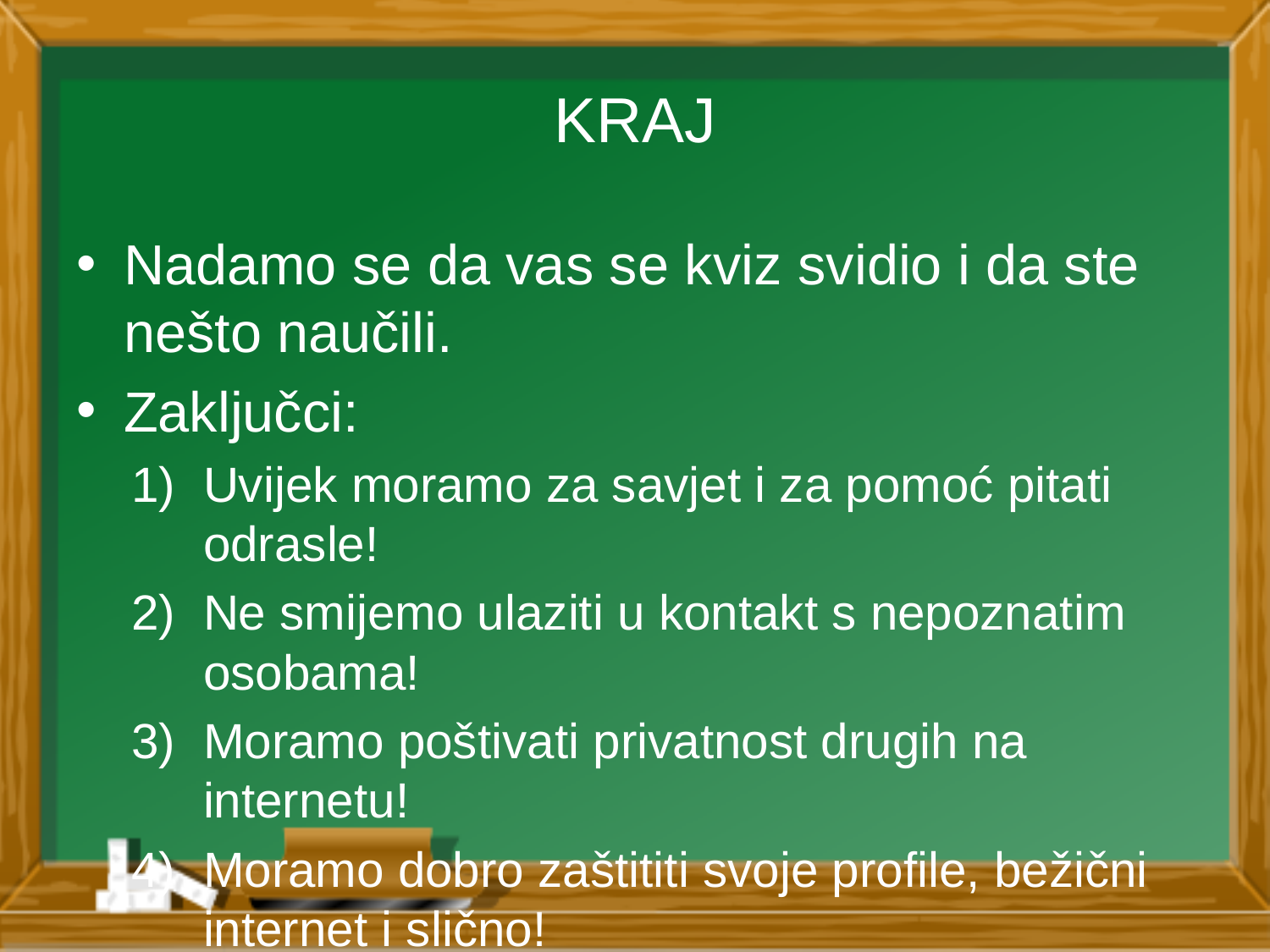

# KRAJ
Nadamo se da vas se kviz svidio i da ste nešto naučili.
Zaključci:
Uvijek moramo za savjet i za pomoć pitati odrasle!
Ne smijemo ulaziti u kontakt s nepoznatim osobama!
Moramo poštivati privatnost drugih na internetu!
Moramo dobro zaštititi svoje profile, bežični internet i slično!